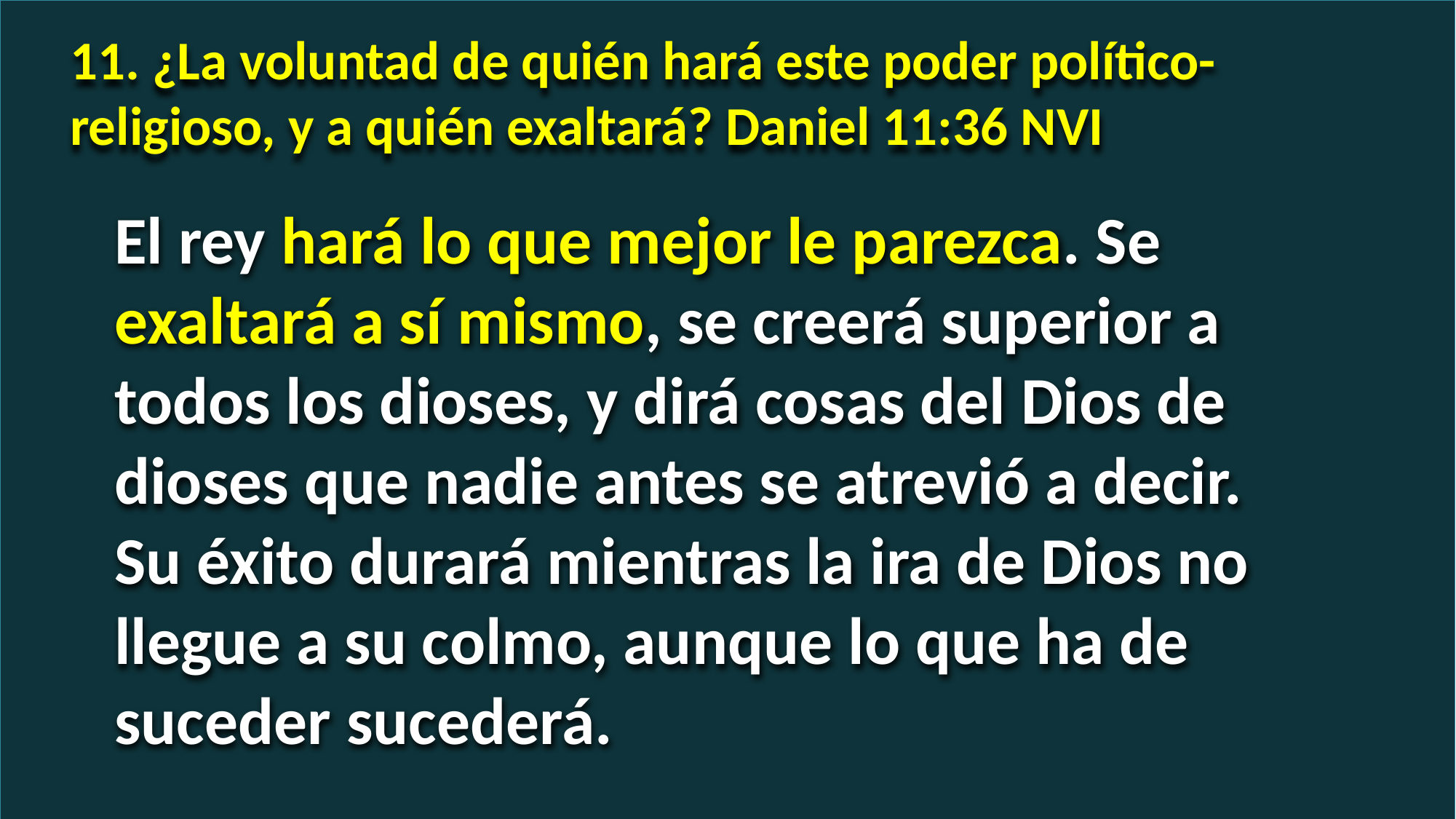

11. ¿La voluntad de quién hará este poder político-religioso, y a quién exaltará? Daniel 11:36 NVI
El rey hará lo que mejor le parezca. Se exaltará a sí mismo, se creerá superior a todos los dioses, y dirá cosas del Dios de dioses que nadie antes se atrevió a decir. Su éxito durará mientras la ira de Dios no llegue a su colmo, aunque lo que ha de suceder sucederá.